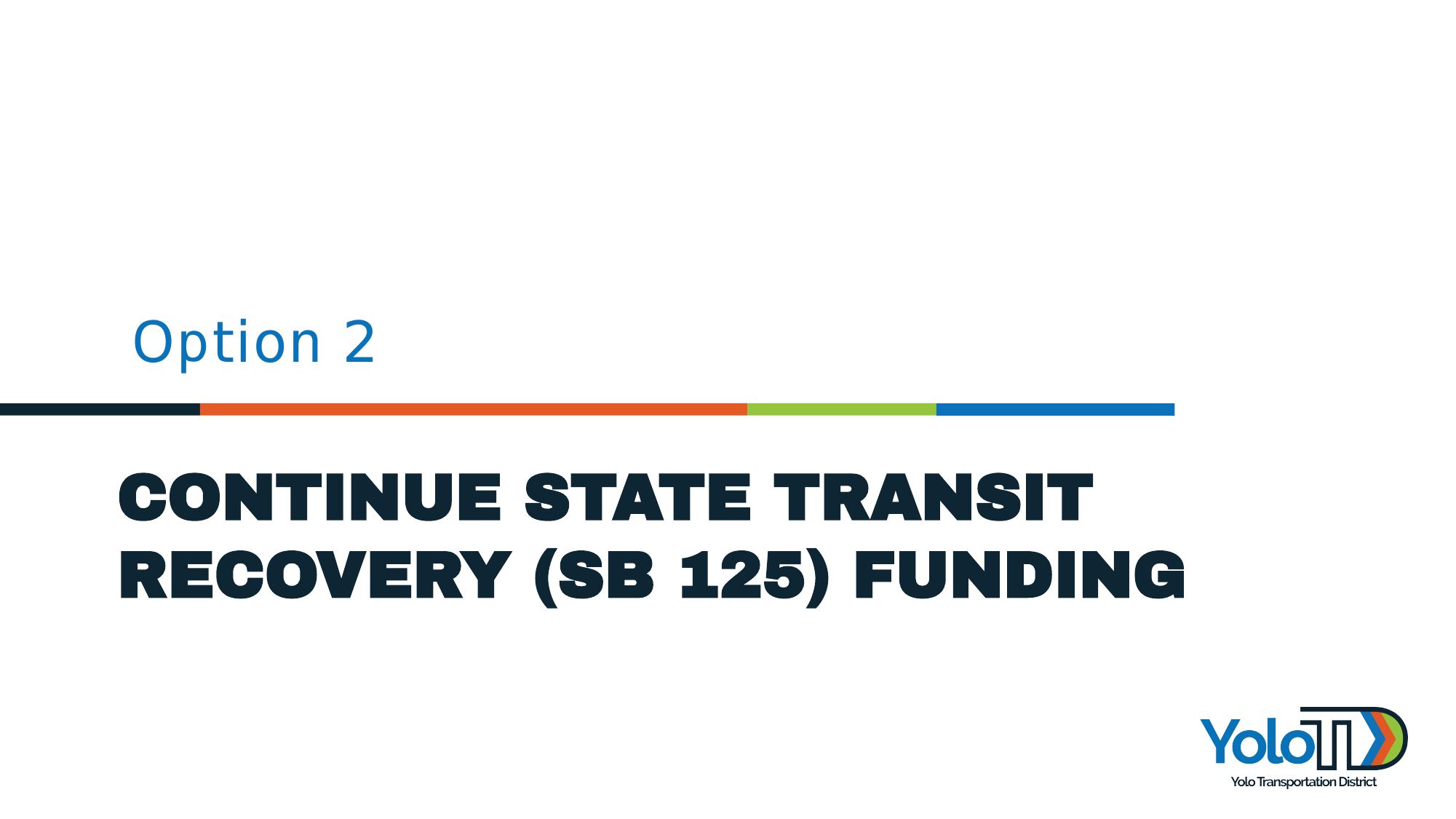

Option 2
# CONTINUE STATE TRANSIT RECOVERY (SB 125) FUNDING